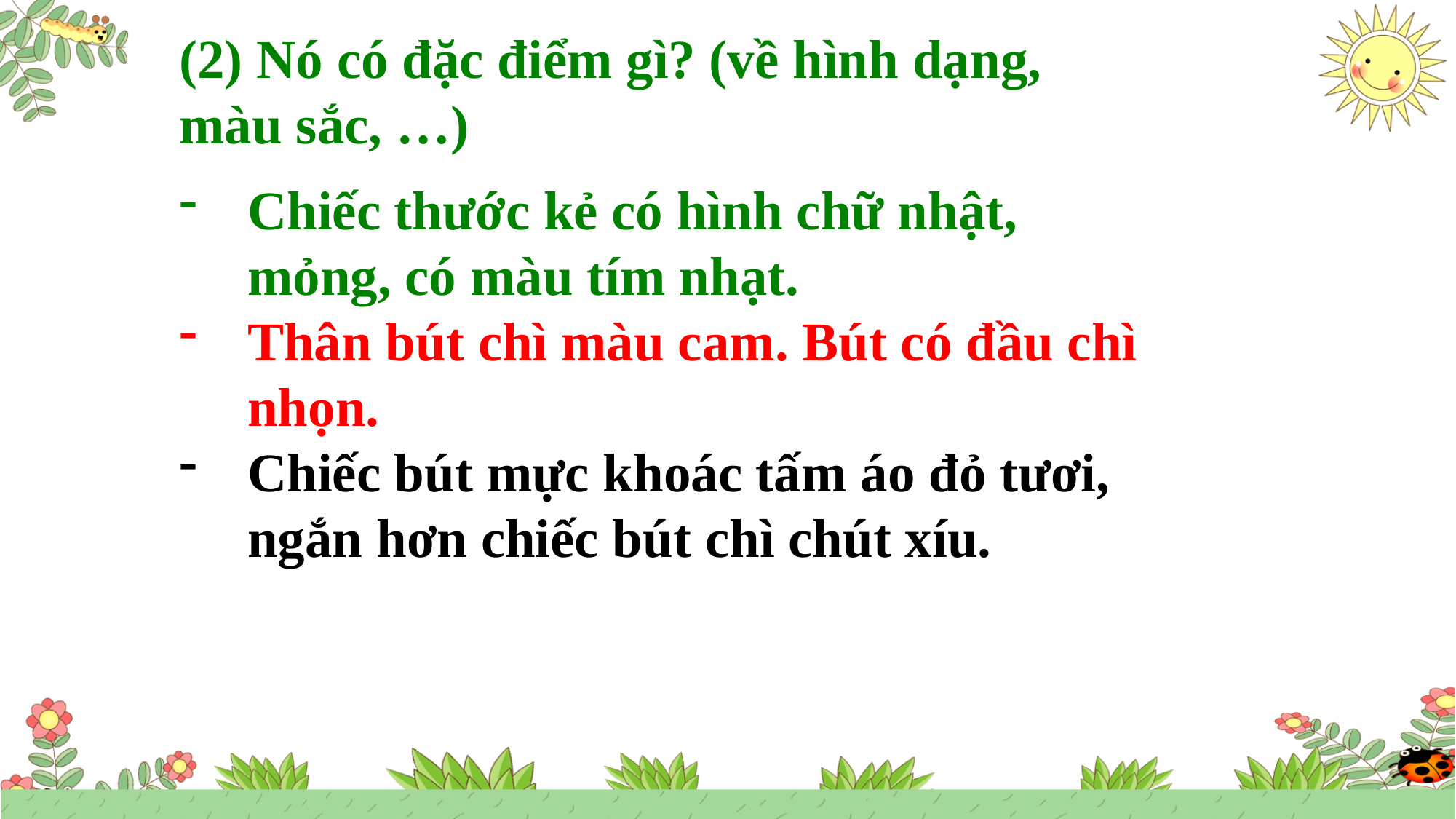

(2) Nó có đặc điểm gì? (về hình dạng, màu sắc, …)
Chiếc thước kẻ có hình chữ nhật, mỏng, có màu tím nhạt.
Thân bút chì màu cam. Bút có đầu chì nhọn.
Chiếc bút mực khoác tấm áo đỏ tươi, ngắn hơn chiếc bút chì chút xíu.
 Nhìn tranh, nói tên đồ vật và nêu công dụng
của chúng.